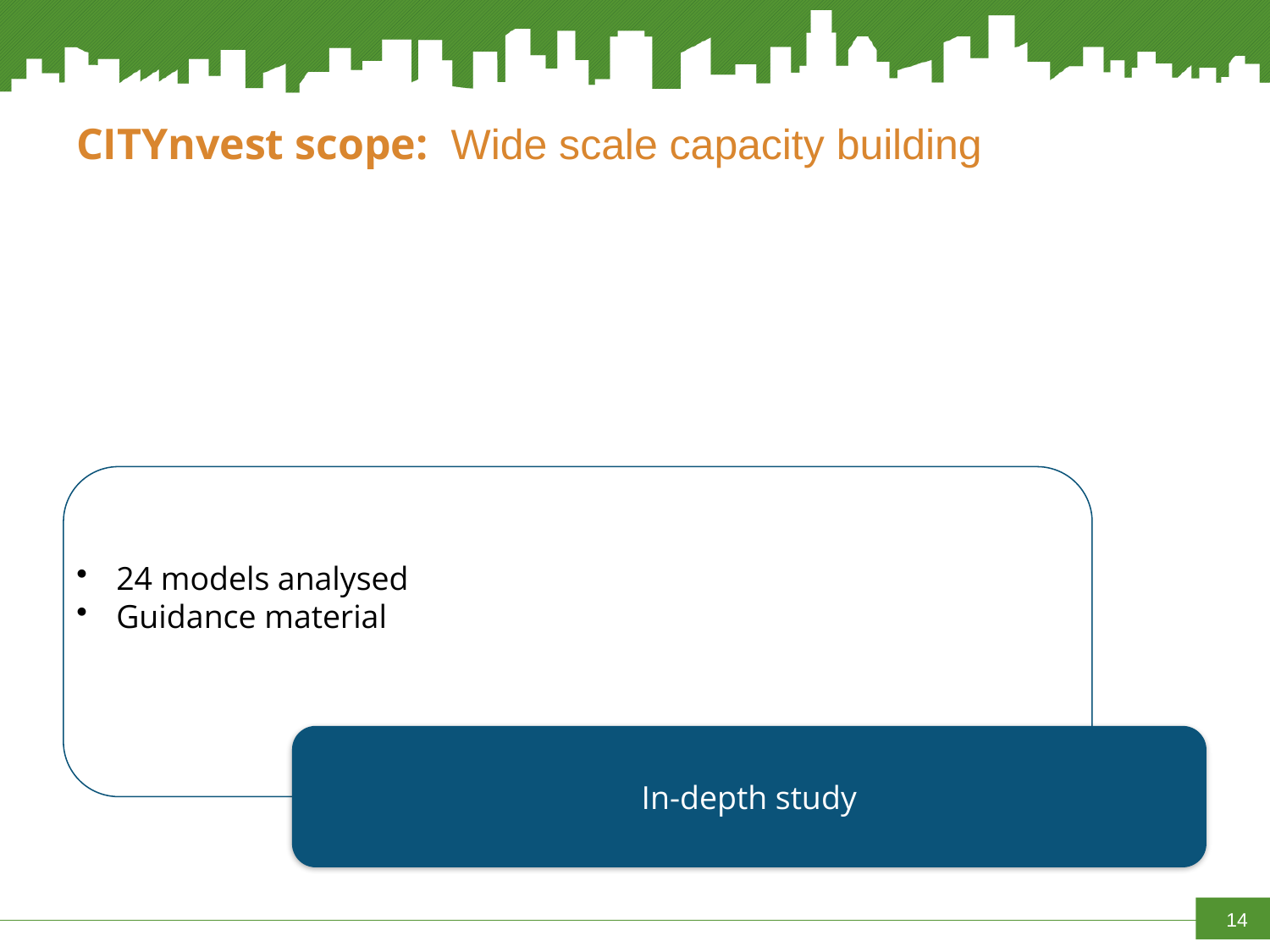

# CITYnvest scope:  Wide scale capacity building
In-depth study
24 models analysed
Guidance material
Guidance material
Capacity building